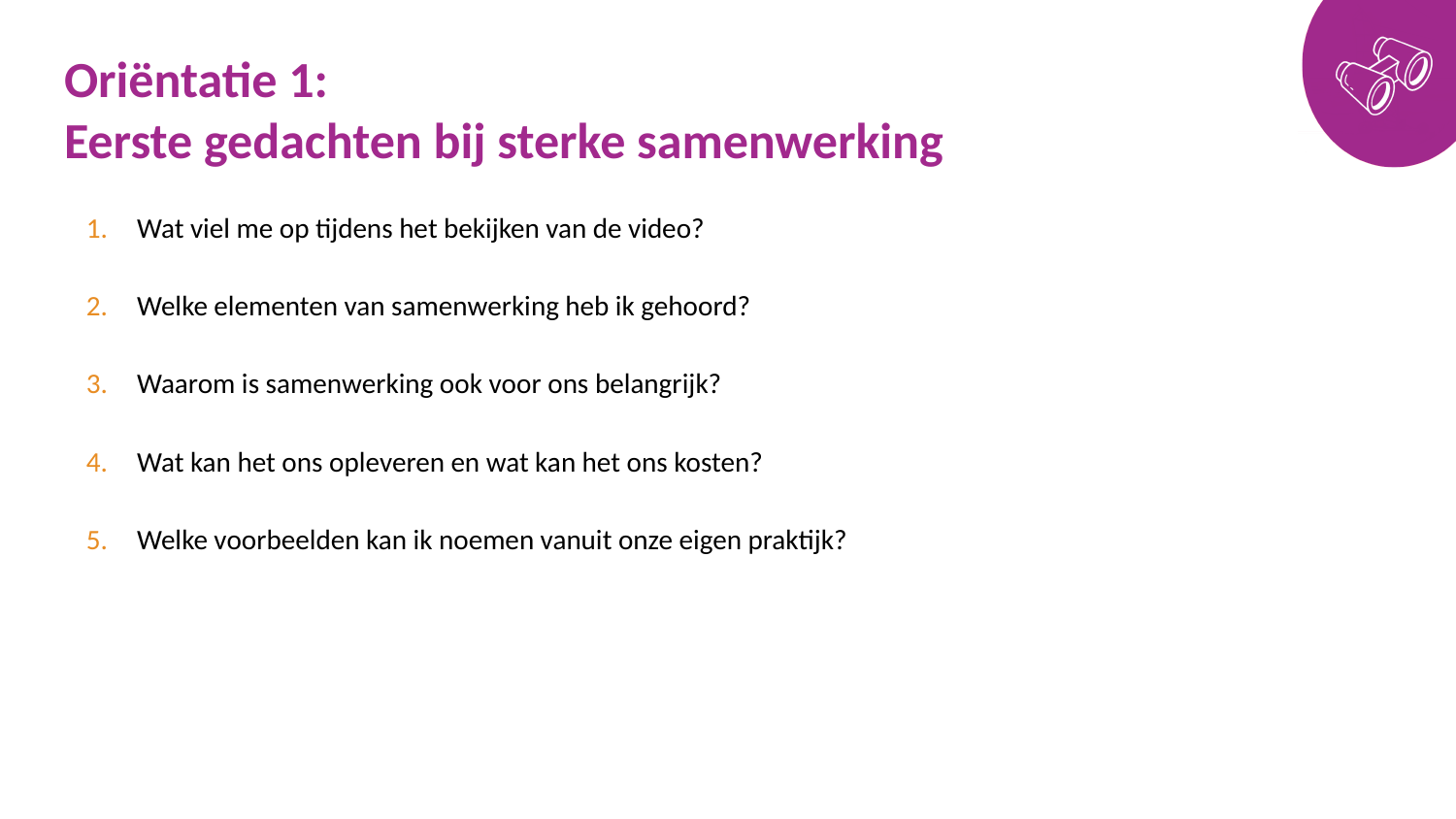

# Oriëntatie 1: Eerste gedachten bij sterke samenwerking

Wat viel me op tijdens het bekijken van de video?

Welke elementen van samenwerking heb ik gehoord?

Waarom is samenwerking ook voor ons belangrijk?

Wat kan het ons opleveren en wat kan het ons kosten?

Welke voorbeelden kan ik noemen vanuit onze eigen praktijk?